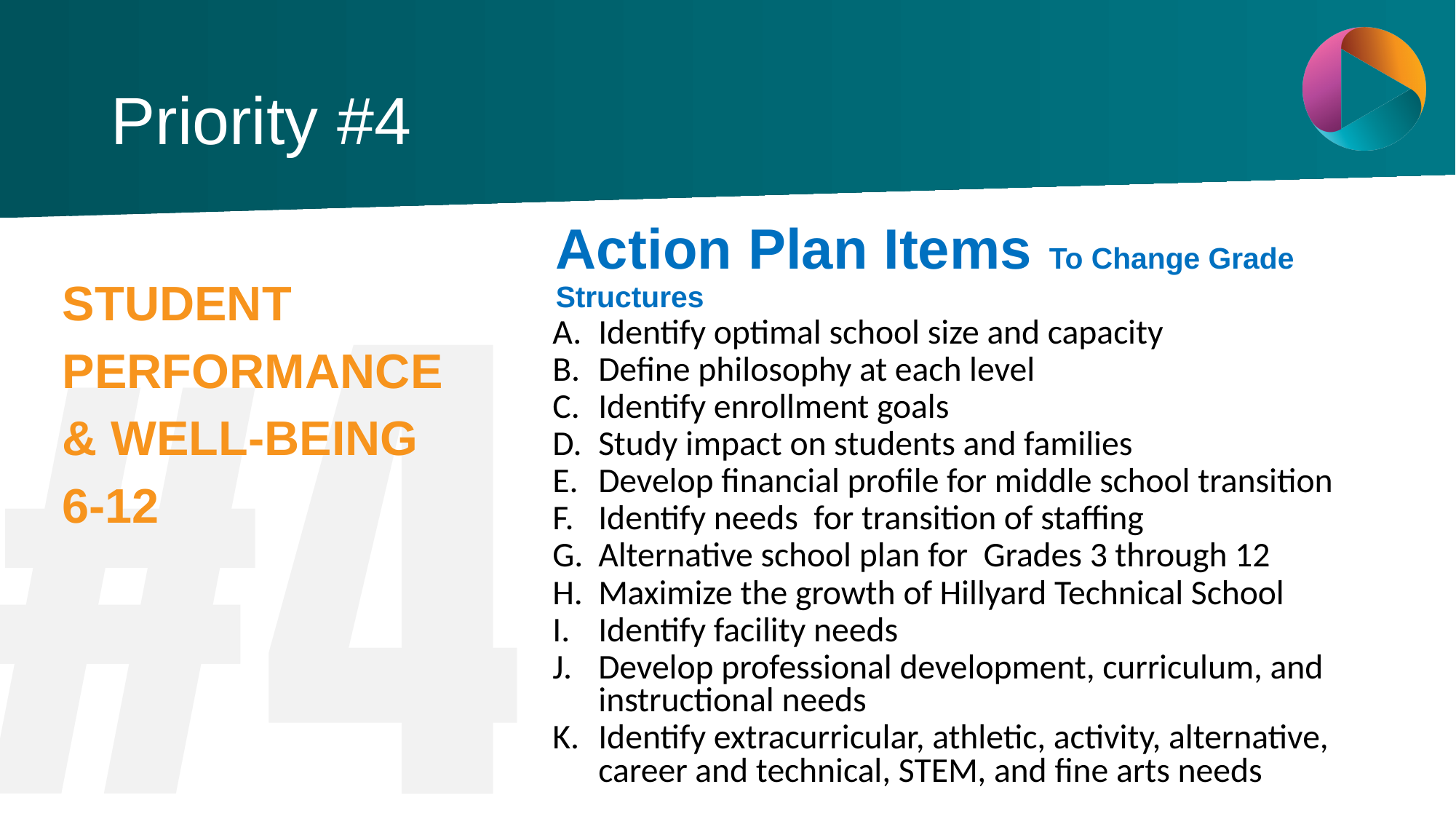

# Priority #4
Action Plan Items  To Change Grade Structures
Identify optimal school size and capacity
Define philosophy at each level
Identify enrollment goals
Study impact on students and families
Develop financial profile for middle school transition
Identify needs  for transition of staffing
Alternative school plan for  Grades 3 through 12
Maximize the growth of Hillyard Technical School
Identify facility needs
Develop professional development, curriculum, and instructional needs
Identify extracurricular, athletic, activity, alternative, career and technical, STEM, and fine arts needs

#4
STUDENT
PERFORMANCE
& WELL-BEING
6-12